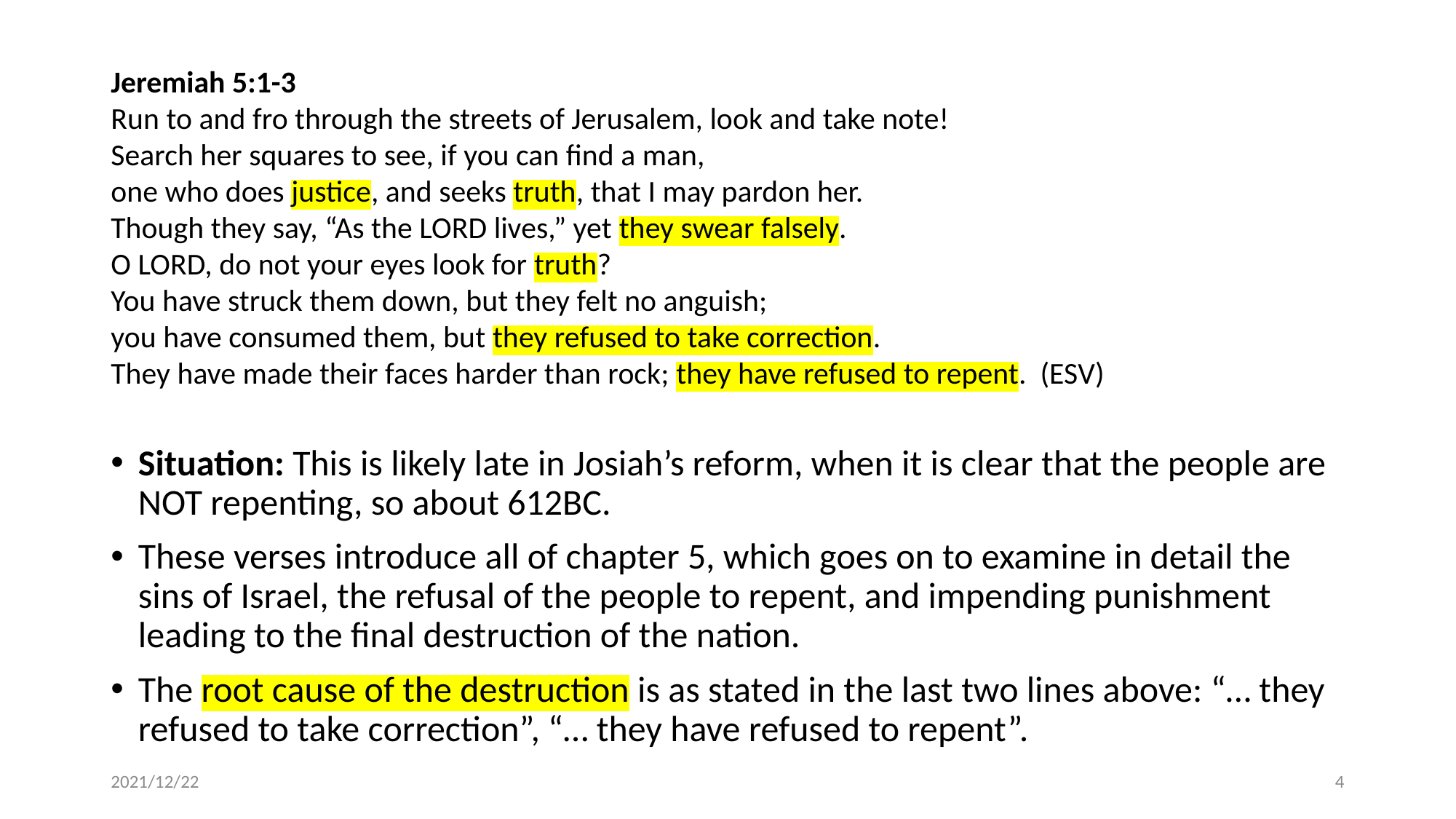

# Jeremiah 5:1-3 Run to and fro through the streets of Jerusalem, look and take note! Search her squares to see, if you can find a man, one who does justice, and seeks truth, that I may pardon her. Though they say, “As the LORD lives,” yet they swear falsely. O LORD, do not your eyes look for truth? You have struck them down, but they felt no anguish; you have consumed them, but they refused to take correction. They have made their faces harder than rock; they have refused to repent.  (ESV)
Situation: This is likely late in Josiah’s reform, when it is clear that the people are NOT repenting, so about 612BC.
These verses introduce all of chapter 5, which goes on to examine in detail the sins of Israel, the refusal of the people to repent, and impending punishment leading to the final destruction of the nation.
The root cause of the destruction is as stated in the last two lines above: “… they refused to take correction”, “… they have refused to repent”.
2021/12/22
4